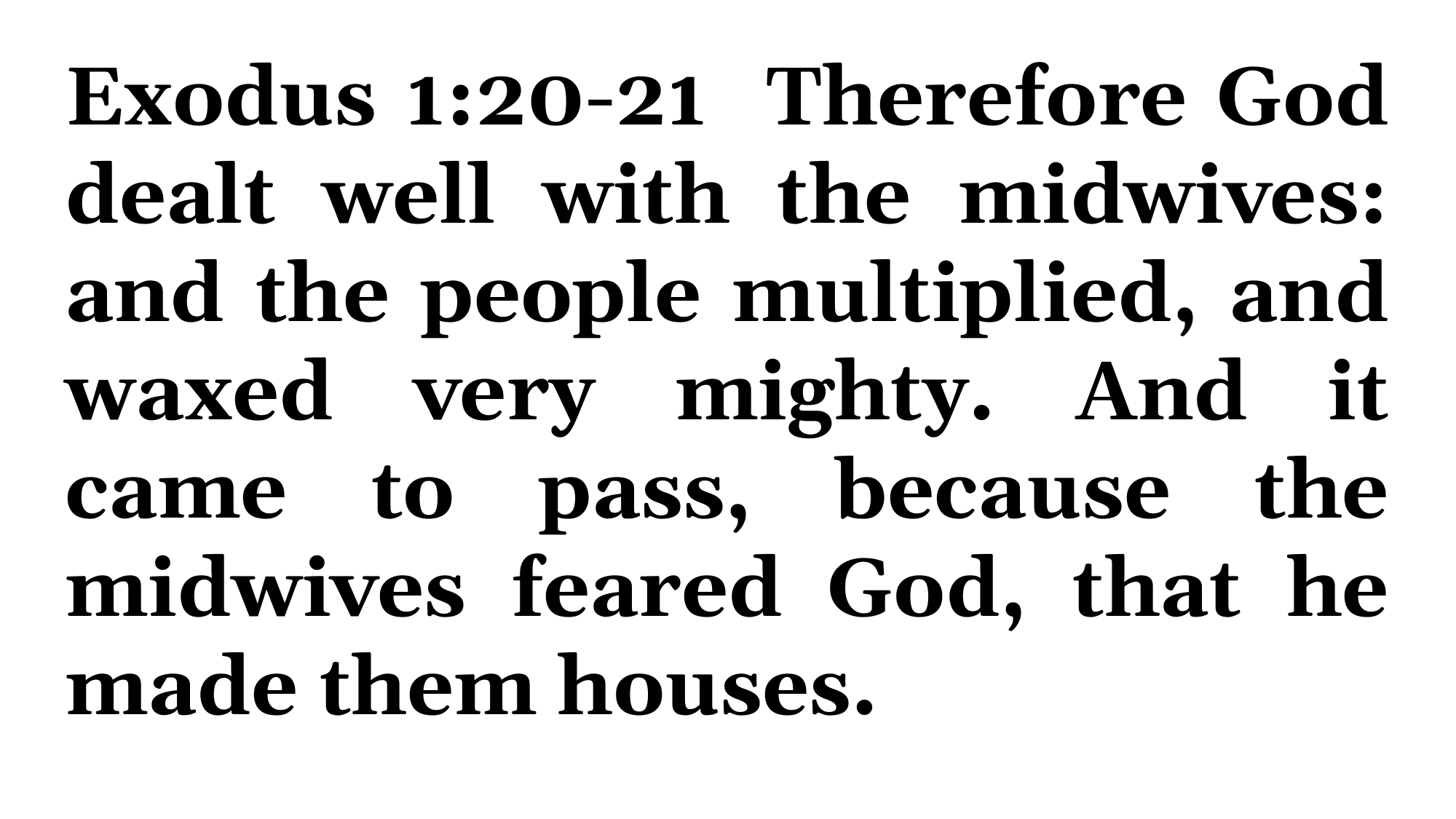

Exodus 1:20-21  Therefore God dealt well with the midwives: and the people multiplied, and waxed very mighty. And it came to pass, because the midwives feared God, that he made them houses.